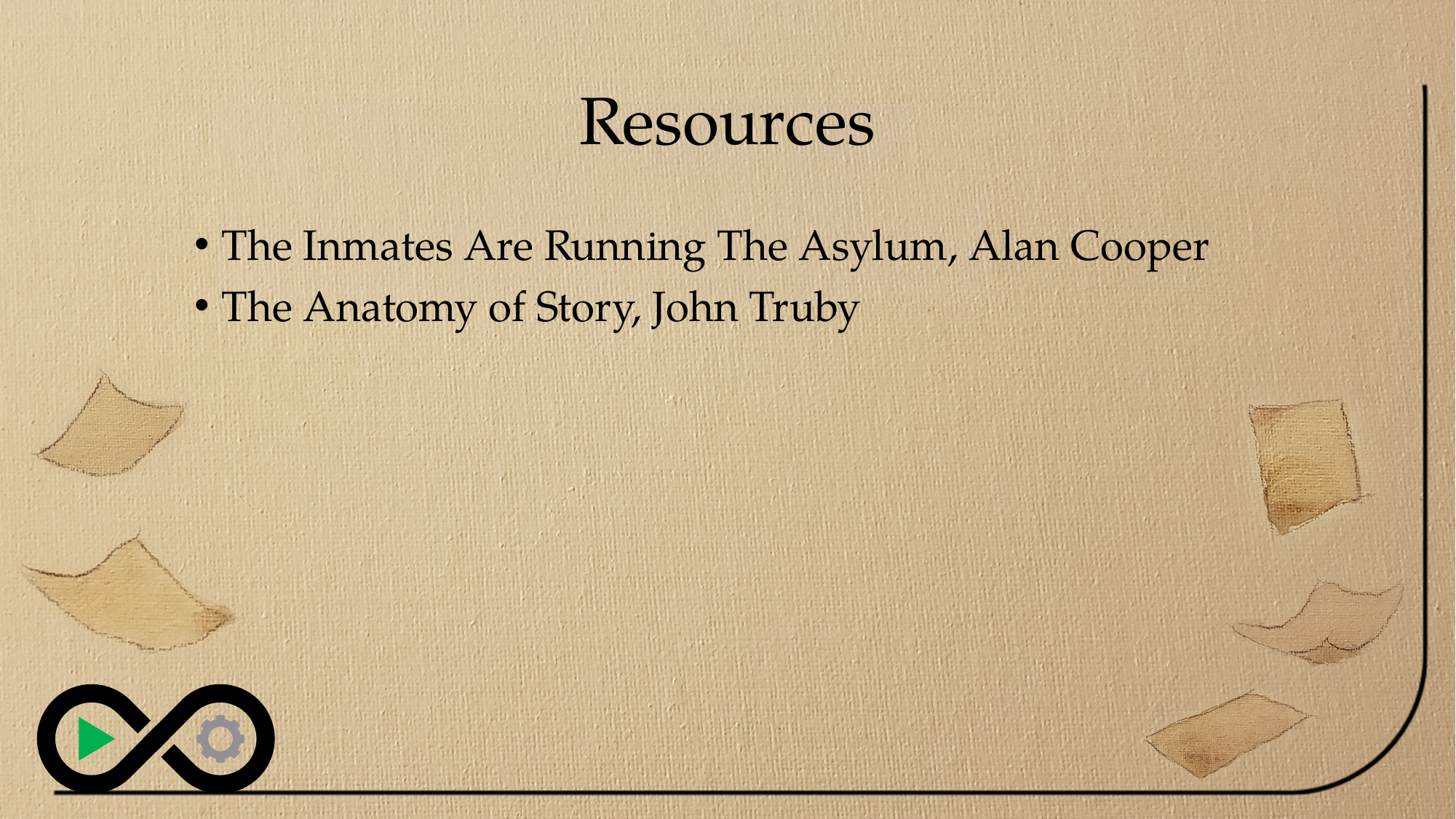

# Resources
The Inmates Are Running The Asylum, Alan Cooper
The Anatomy of Story, John Truby